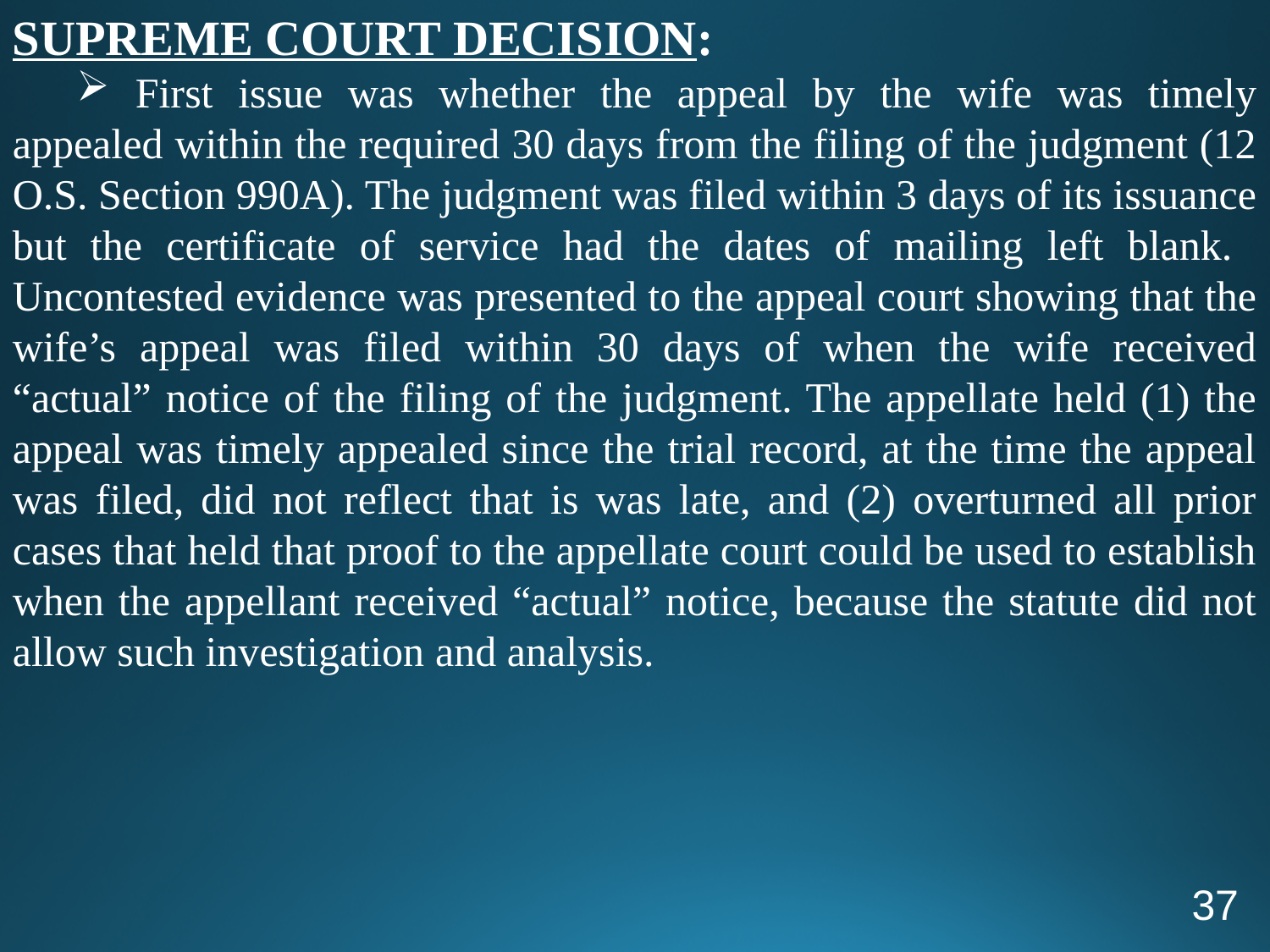

SUPREME COURT DECISION:
 First issue was whether the appeal by the wife was timely appealed within the required 30 days from the filing of the judgment (12 O.S. Section 990A). The judgment was filed within 3 days of its issuance but the certificate of service had the dates of mailing left blank.  Uncontested evidence was presented to the appeal court showing that the wife’s appeal was filed within 30 days of when the wife received “actual” notice of the filing of the judgment. The appellate held (1) the appeal was timely appealed since the trial record, at the time the appeal was filed, did not reflect that is was late, and (2) overturned all prior cases that held that proof to the appellate court could be used to establish when the appellant received “actual” notice, because the statute did not allow such investigation and analysis.
37